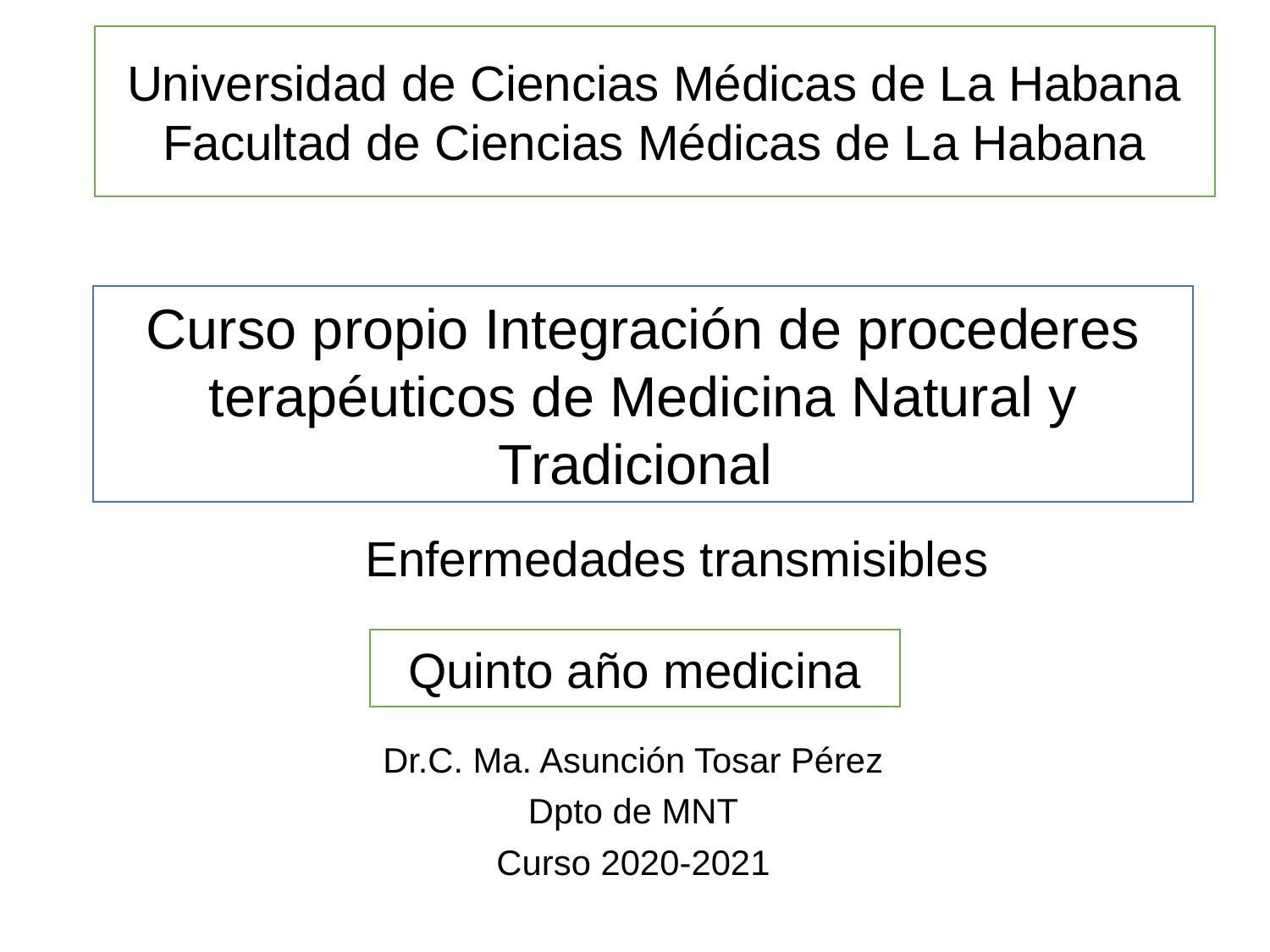

Universidad de Ciencias Médicas de La Habana
Facultad de Ciencias Médicas de La Habana
Curso propio Integración de procederes terapéuticos de Medicina Natural y Tradicional
Enfermedades transmisibles
Quinto año medicina
Dr.C. Ma. Asunción Tosar Pérez
Dpto de MNT
Curso 2020-2021